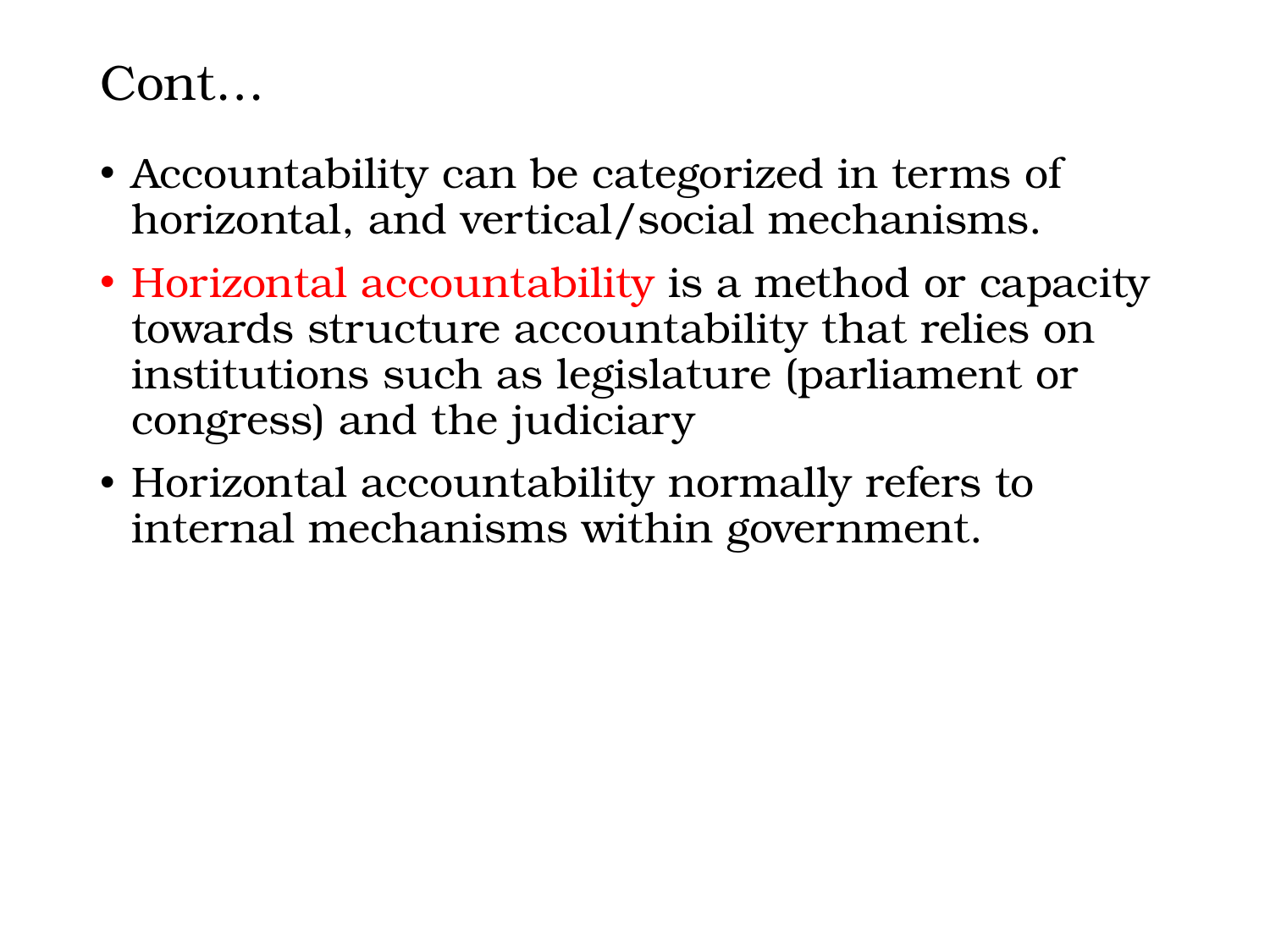

# Cont…
Accountability can be categorized in terms of horizontal, and vertical/social mechanisms.
Horizontal accountability is a method or capacity towards structure accountability that relies on institutions such as legislature (parliament or congress) and the judiciary
Horizontal accountability normally refers to internal mechanisms within government.